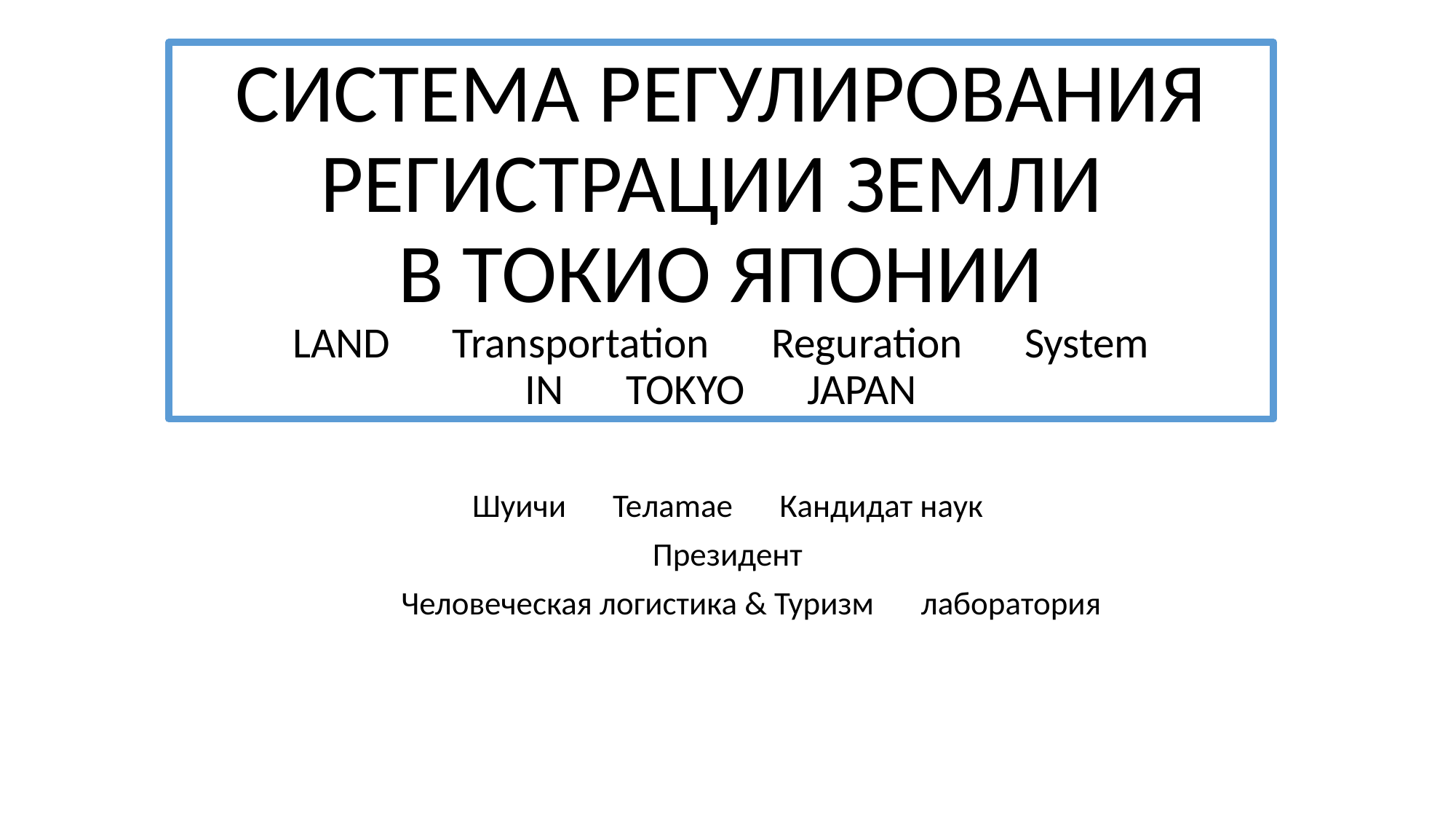

# СИСТЕМА РЕГУЛИРОВАНИЯ РЕГИСТРАЦИИ ЗЕМЛИ В ТОКИО ЯПОНИИ LAND　Transportation　Reguration　System IN　TOKYO　JAPAN

Шуичи　Teлаmae　Кандидат наук
Президент
　 Человеческая логистика & Туризм　лаборатория